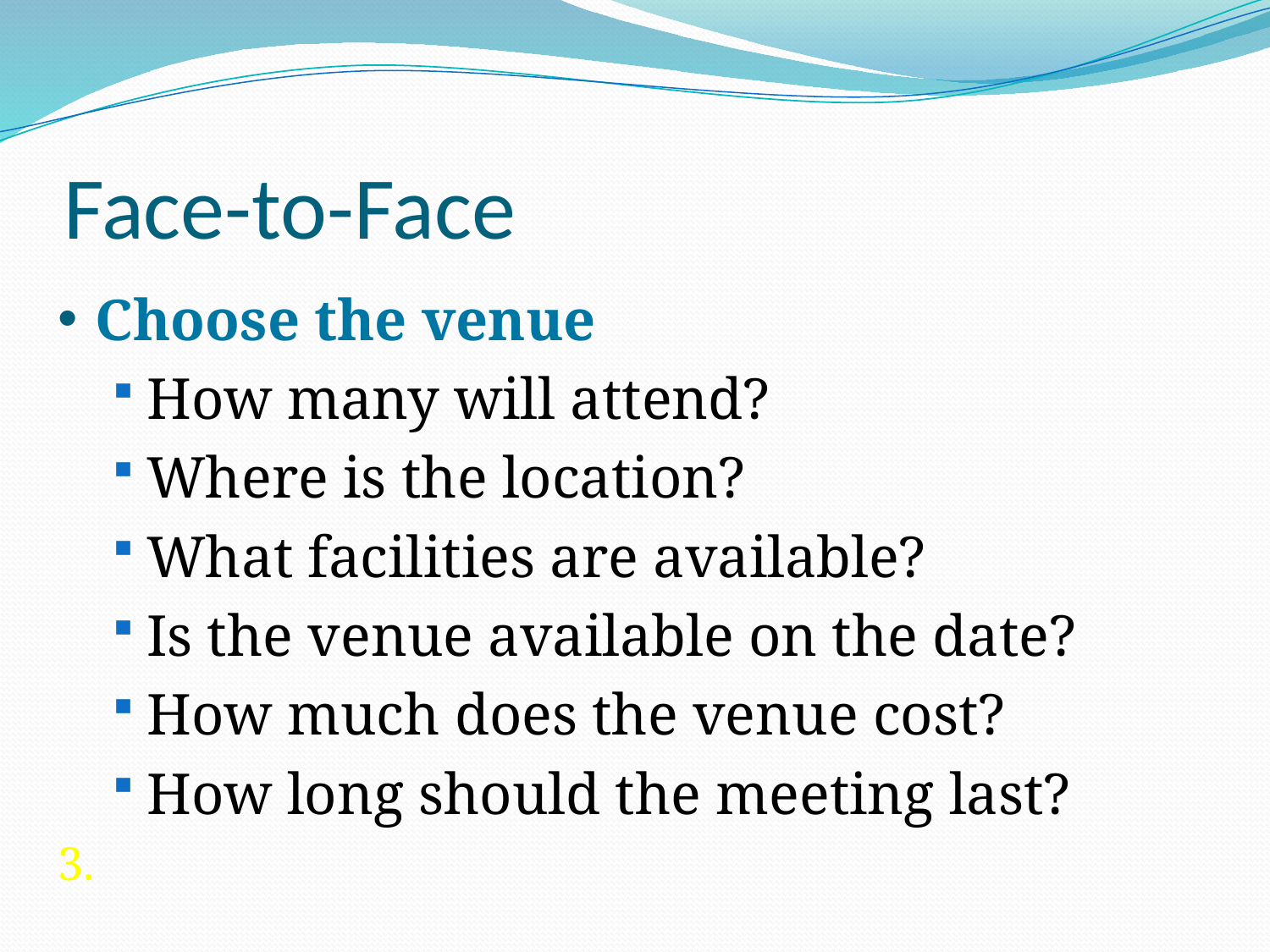

# Face-to-Face
Choose the venue
How many will attend?
Where is the location?
What facilities are available?
Is the venue available on the date?
How much does the venue cost?
How long should the meeting last?
3.